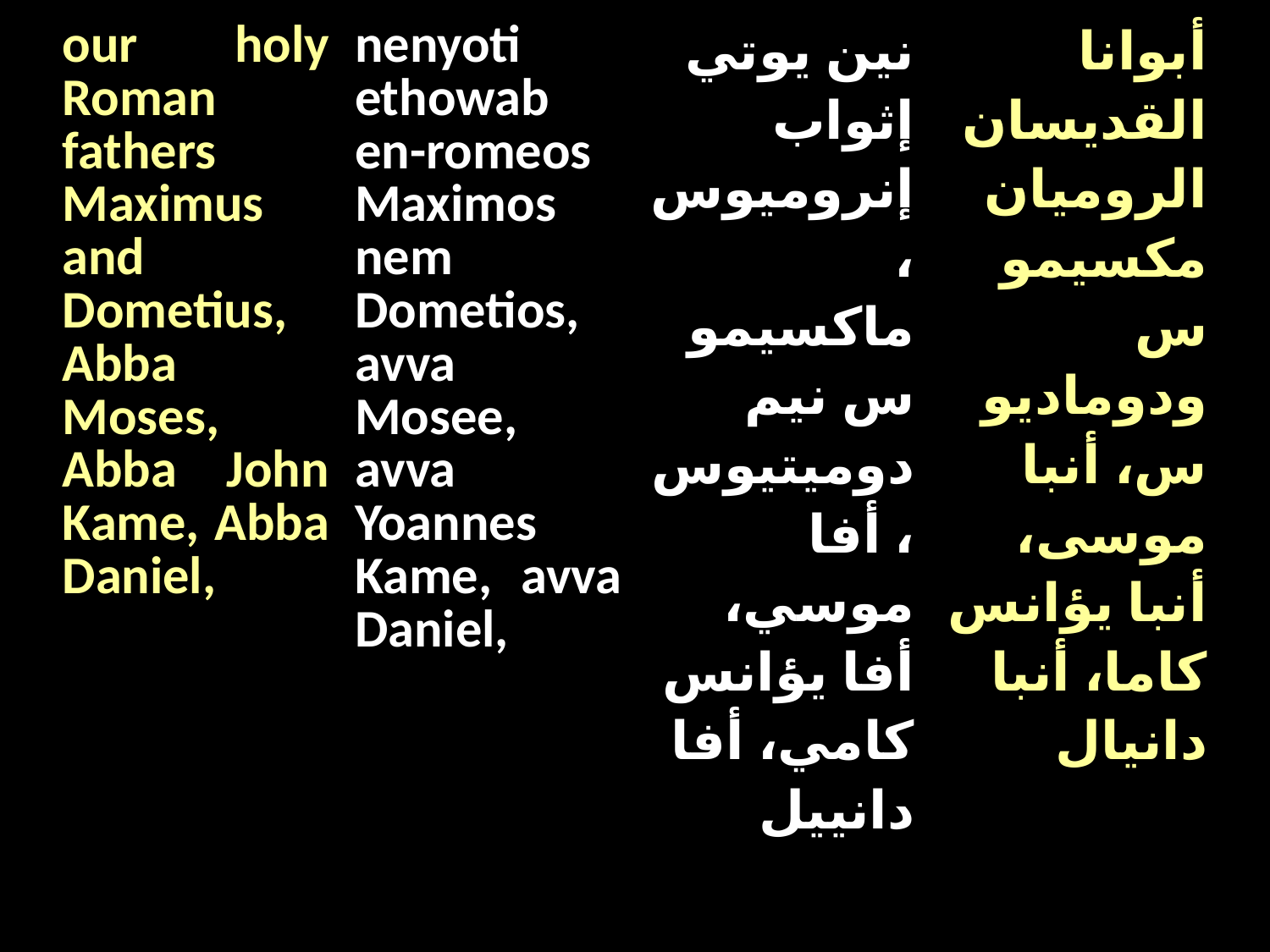

| our holy Roman fathers Maximus and Dometius, Abba Moses, Abba John Kame, Abba Daniel, | nenyoti ethowab en-romeos Maximos nem Dometios, avva Mosee, avva Yoannes Kame, avva Daniel, | نين يوتي إثواب إنروميوس، ماكسيموس نيم دوميتيوس، أفا موسي، أفا يؤانس كامي، أفا دانييل | أبوانا القديسان الروميان مكسيموس ودوماديوس، أنبا موسى، أنبا يؤانس كاما، أنبا دانيال |
| --- | --- | --- | --- |